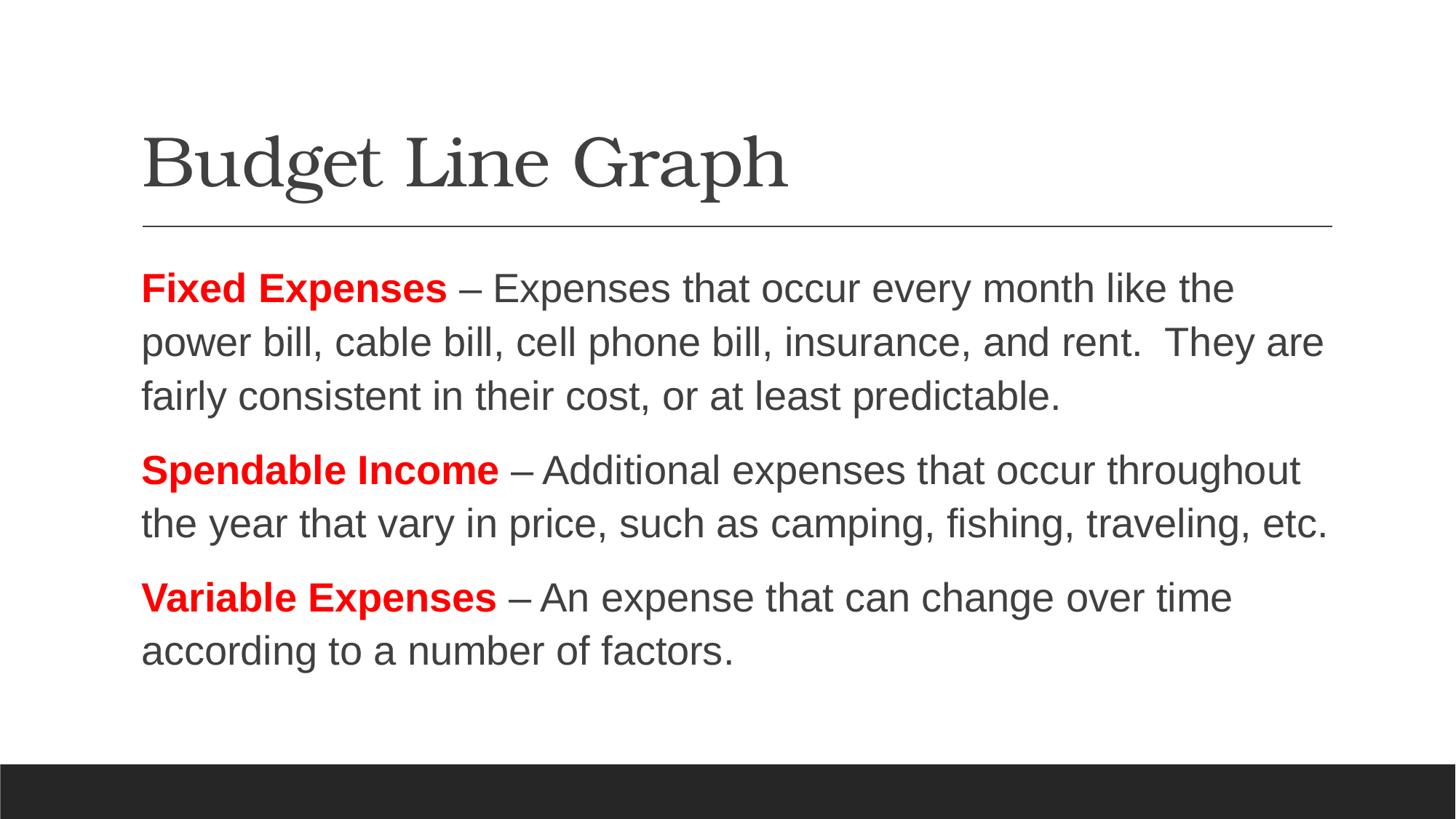

# Budget Line Graph
Fixed Expenses – Expenses that occur every month like the power bill, cable bill, cell phone bill, insurance, and rent.  They are fairly consistent in their cost, or at least predictable.
Spendable Income – Additional expenses that occur throughout the year that vary in price, such as camping, fishing, traveling, etc.
Variable Expenses – An expense that can change over time according to a number of factors.